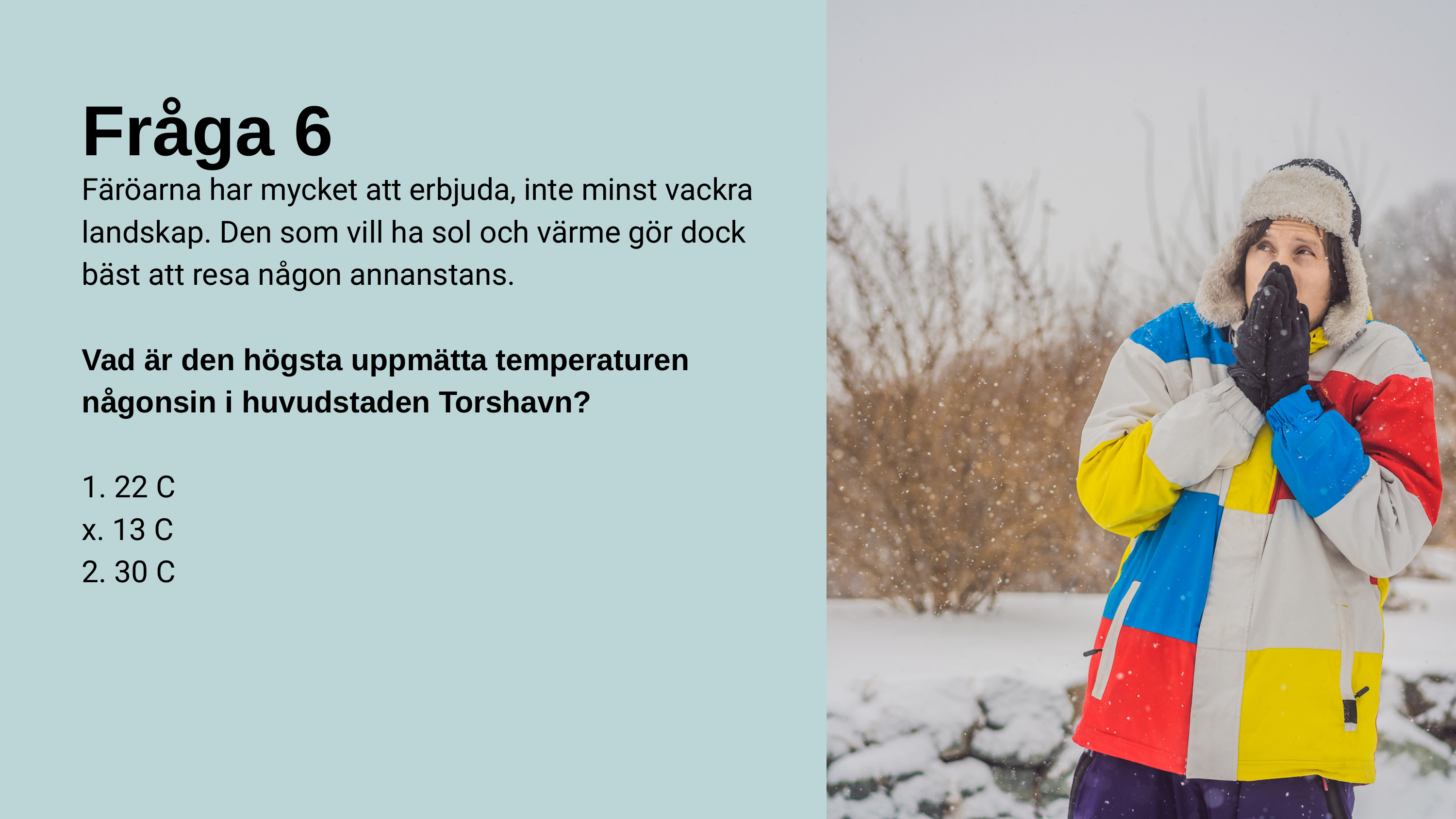

Fråga 6
Färöarna har mycket att erbjuda, inte minst vackra landskap. Den som vill ha sol och värme gör dock bäst att resa någon annanstans.

Vad är den högsta uppmätta temperaturen någonsin i huvudstaden Torshavn?

1. 22 C
x. 13 C
2. 30 C